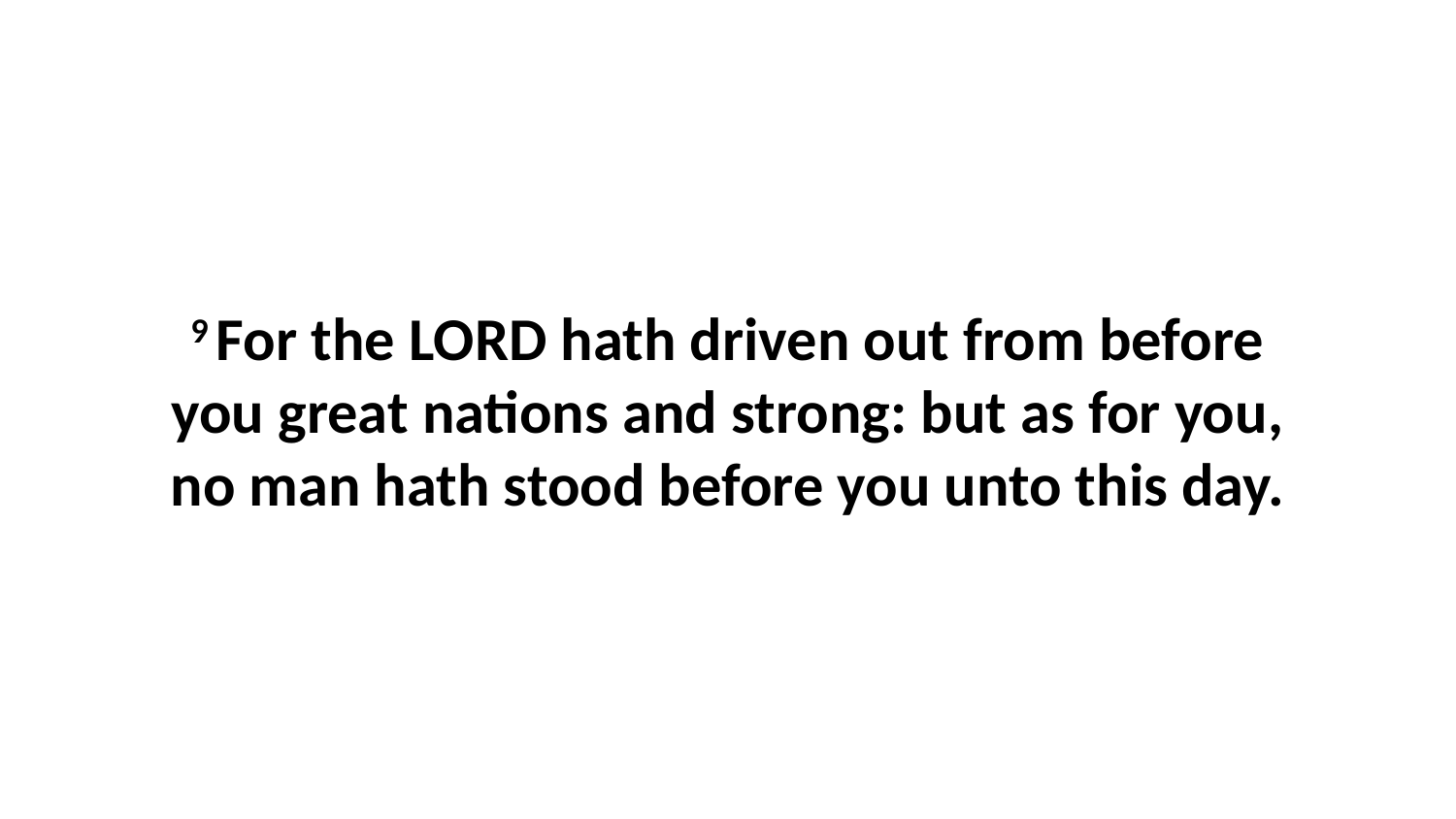

9 For the LORD hath driven out from before you great nations and strong: but as for you, no man hath stood before you unto this day.